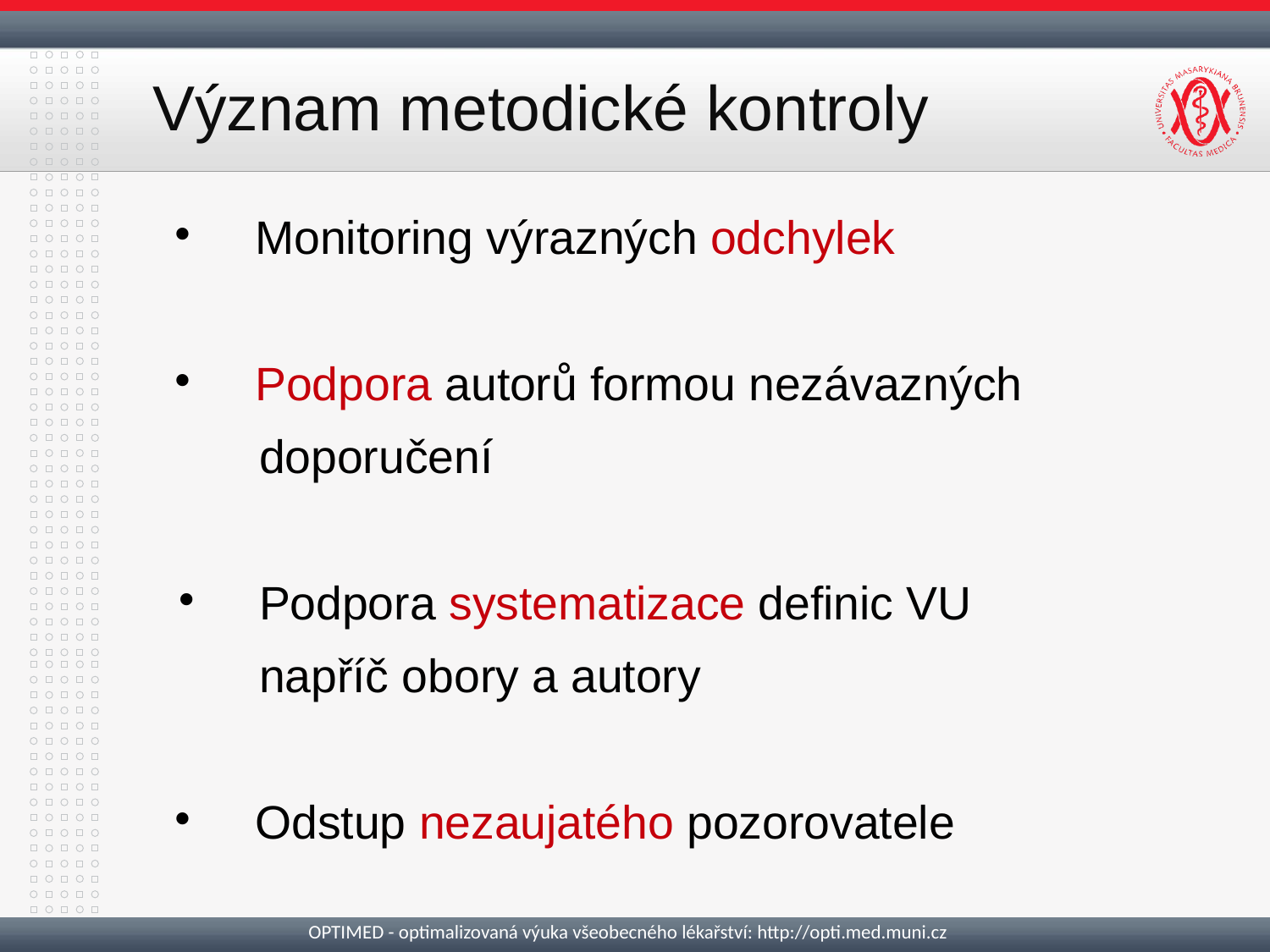

# Význam metodické kontroly
Monitoring výrazných odchylek

Podpora autorů formou nezávazných
doporučení

Podpora systematizace definic VU
napříč obory a autory

Odstup nezaujatého pozorovatele
OPTIMED - optimalizovaná výuka všeobecného lékařství: http://opti.med.muni.cz